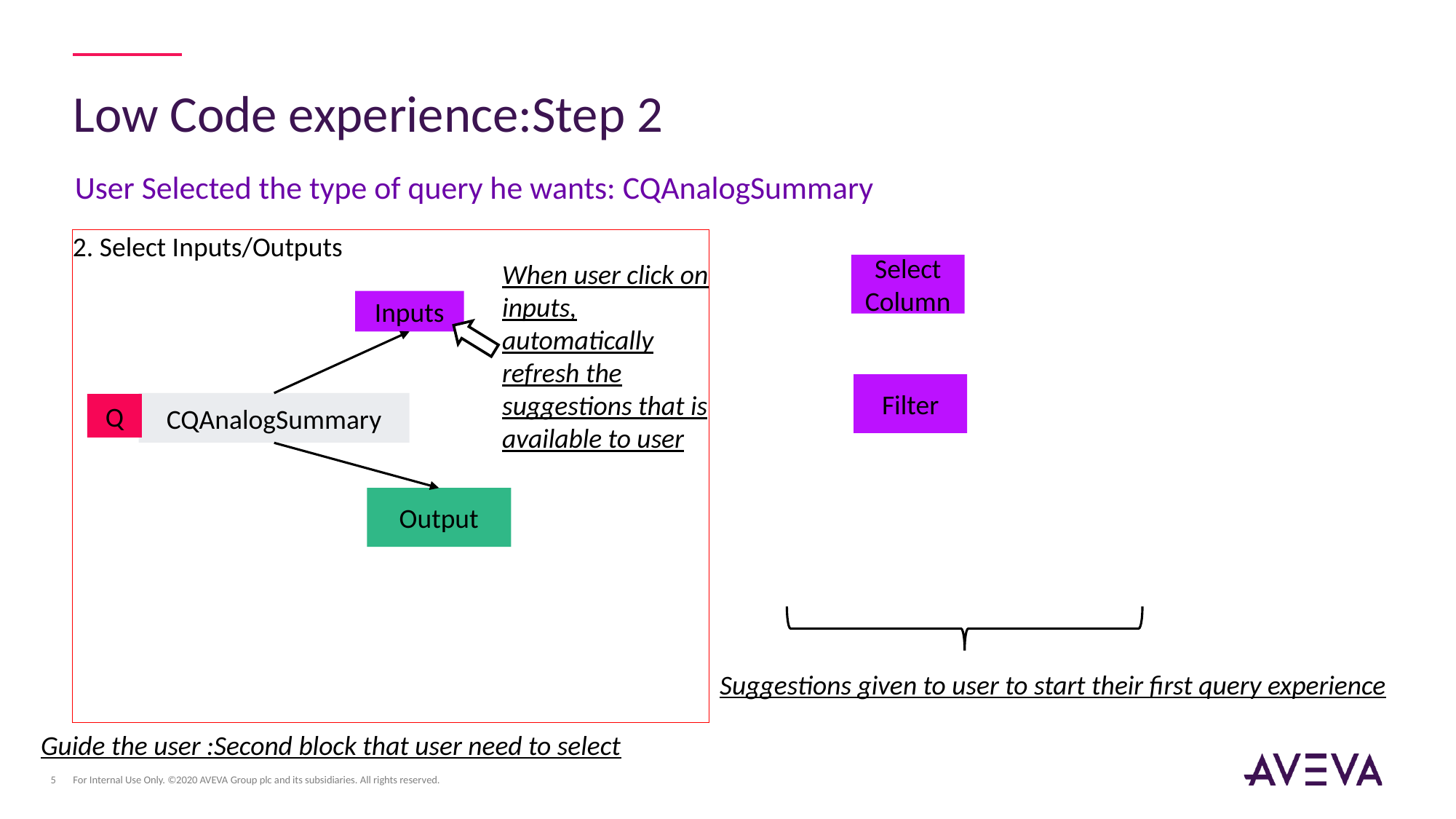

# Low Code experience:Step 2
User Selected the type of query he wants: CQAnalogSummary
2. Select Inputs/Outputs
When user click on inputs, automatically refresh the suggestions that is available to user
Select
Column
Inputs

Filter
CQAnalogSummary
Q

Output
Suggestions given to user to start their first query experience
Guide the user :Second block that user need to select
For Internal Use Only. ©2020 AVEVA Group plc and its subsidiaries. All rights reserved.
5